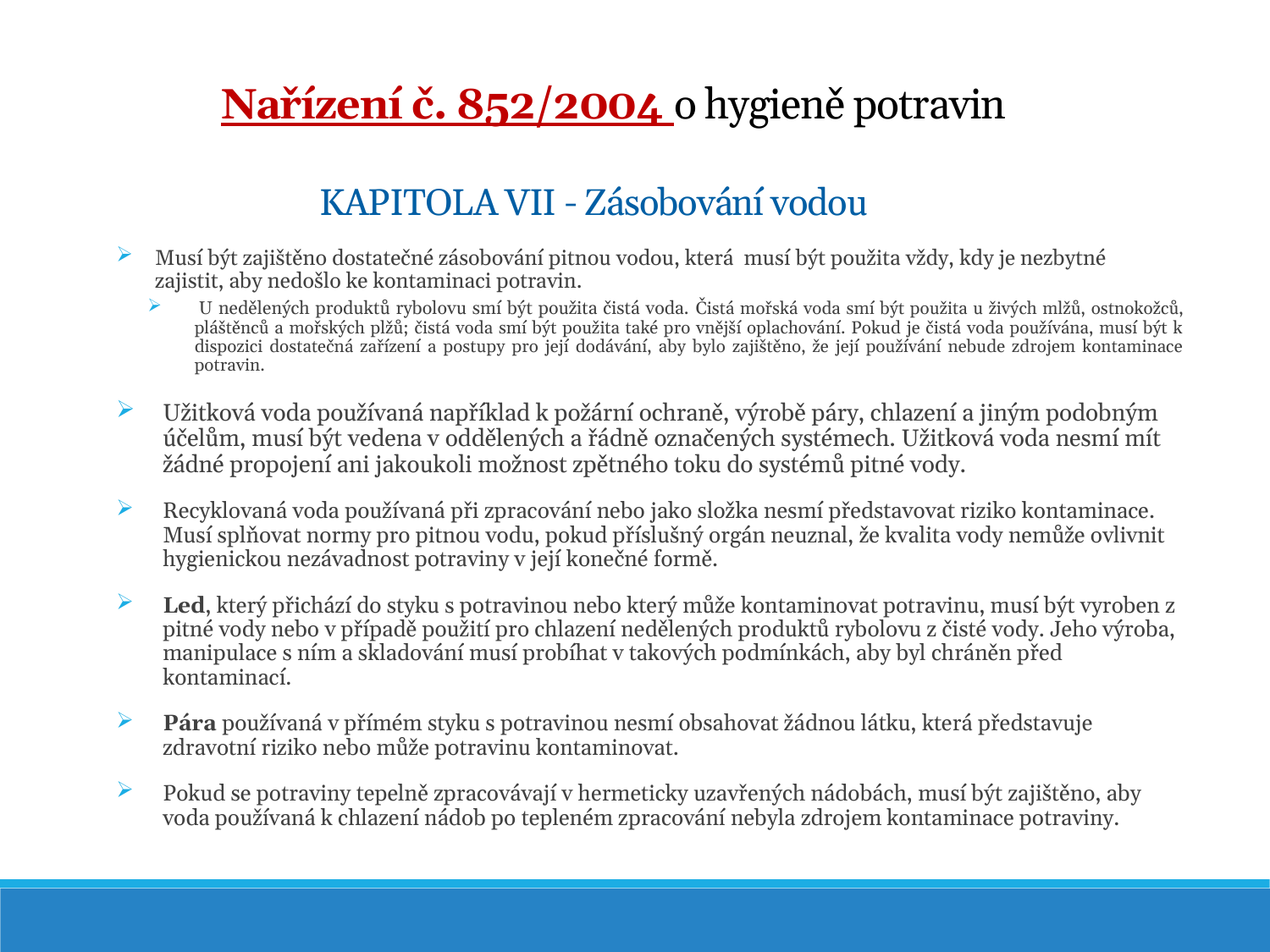

Nařízení č. 852/2004 o hygieně potravin
KAPITOLA VII - Zásobování vodou
Musí být zajištěno dostatečné zásobování pitnou vodou, která  musí být použita vždy, kdy je nezbytné  zajistit, aby nedošlo ke kontaminaci potravin.
 U nedělených produktů rybolovu smí být použita čistá voda. Čistá mořská voda smí být použita u živých mlžů, ostnokožců, pláštěnců a mořských plžů; čistá voda smí být použita také pro vnější oplachování. Pokud je čistá voda používána, musí být k dispozici dostatečná zařízení a postupy pro její dodávání, aby bylo zajištěno, že její používání nebude zdrojem kontaminace potravin.
Užitková voda používaná například k požární ochraně, výrobě páry, chlazení a jiným podobným účelům, musí být vedena v oddělených a řádně označených systémech. Užitková voda nesmí mít žádné propojení ani jakoukoli možnost zpětného toku do systémů pitné vody.
Recyklovaná voda používaná při zpracování nebo jako složka nesmí představovat riziko kontaminace. Musí splňovat normy pro pitnou vodu, pokud příslušný orgán neuznal, že kvalita vody nemůže ovlivnit hygienickou nezávadnost potraviny v její konečné formě.
Led, který přichází do styku s potravinou nebo který může kontaminovat potravinu, musí být vyroben z pitné vody nebo v případě použití pro chlazení nedělených produktů rybolovu z čisté vody. Jeho výroba, manipulace s ním a skladování musí probíhat v takových podmínkách, aby byl chráněn před kontaminací.
Pára používaná v přímém styku s potravinou nesmí obsahovat žádnou látku, která představuje zdravotní riziko nebo může potravinu kontaminovat.
Pokud se potraviny tepelně zpracovávají v hermeticky uzavřených nádobách, musí být zajištěno, aby voda používaná k chlazení nádob po tepleném zpracování nebyla zdrojem kontaminace potraviny.